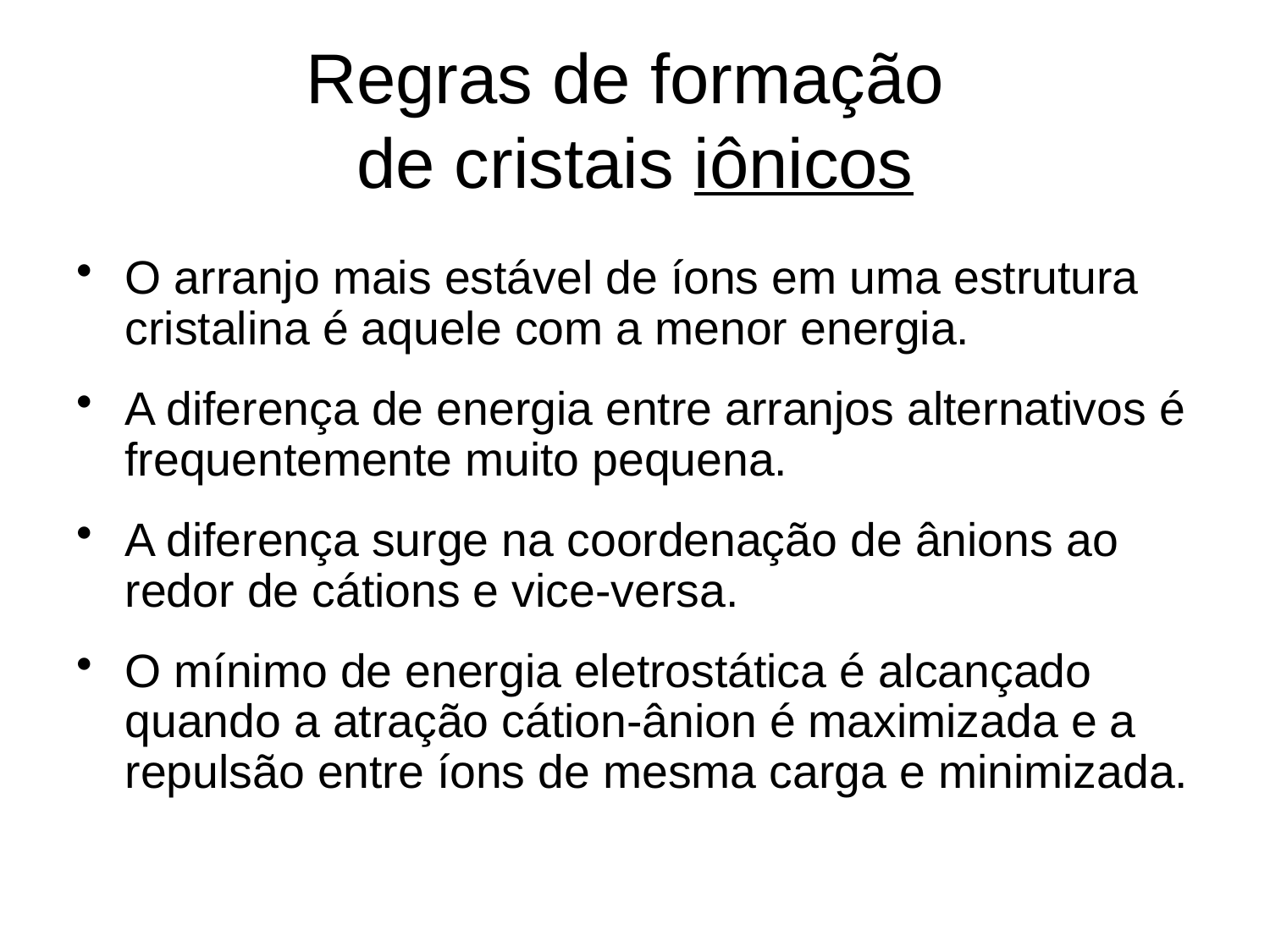

# Regras de formação de cristais iônicos
O arranjo mais estável de íons em uma estrutura cristalina é aquele com a menor energia.
A diferença de energia entre arranjos alternativos é frequentemente muito pequena.
A diferença surge na coordenação de ânions ao redor de cátions e vice-versa.
O mínimo de energia eletrostática é alcançado quando a atração cátion-ânion é maximizada e a repulsão entre íons de mesma carga e minimizada.